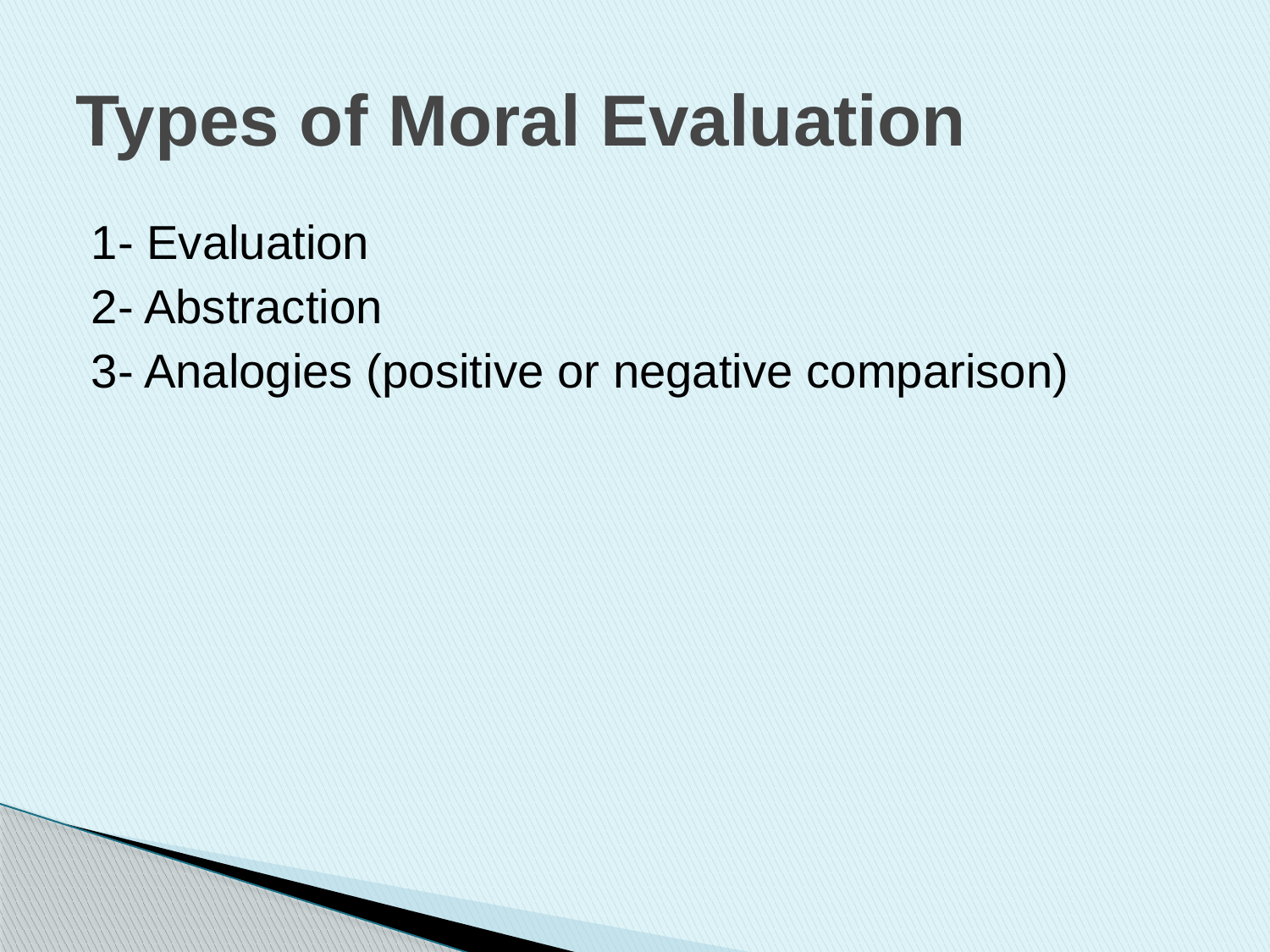

# Types of Moral Evaluation
1- Evaluation
2- Abstraction
3- Analogies (positive or negative comparison)